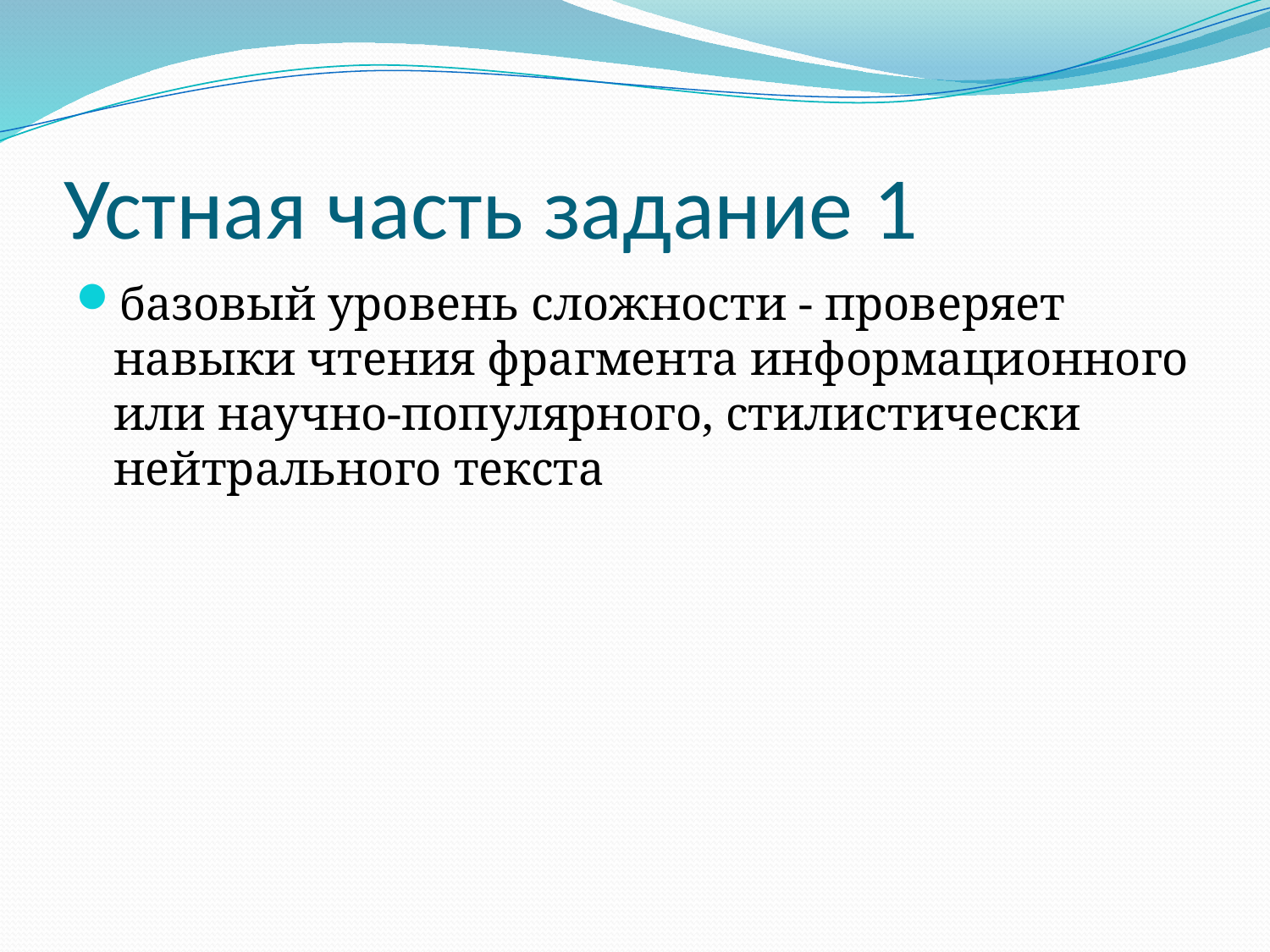

# Устная часть задание 1
базовый уровень сложности - проверяет навыки чтения фрагмента информационного или научно-популярного, стилистически нейтрального текста